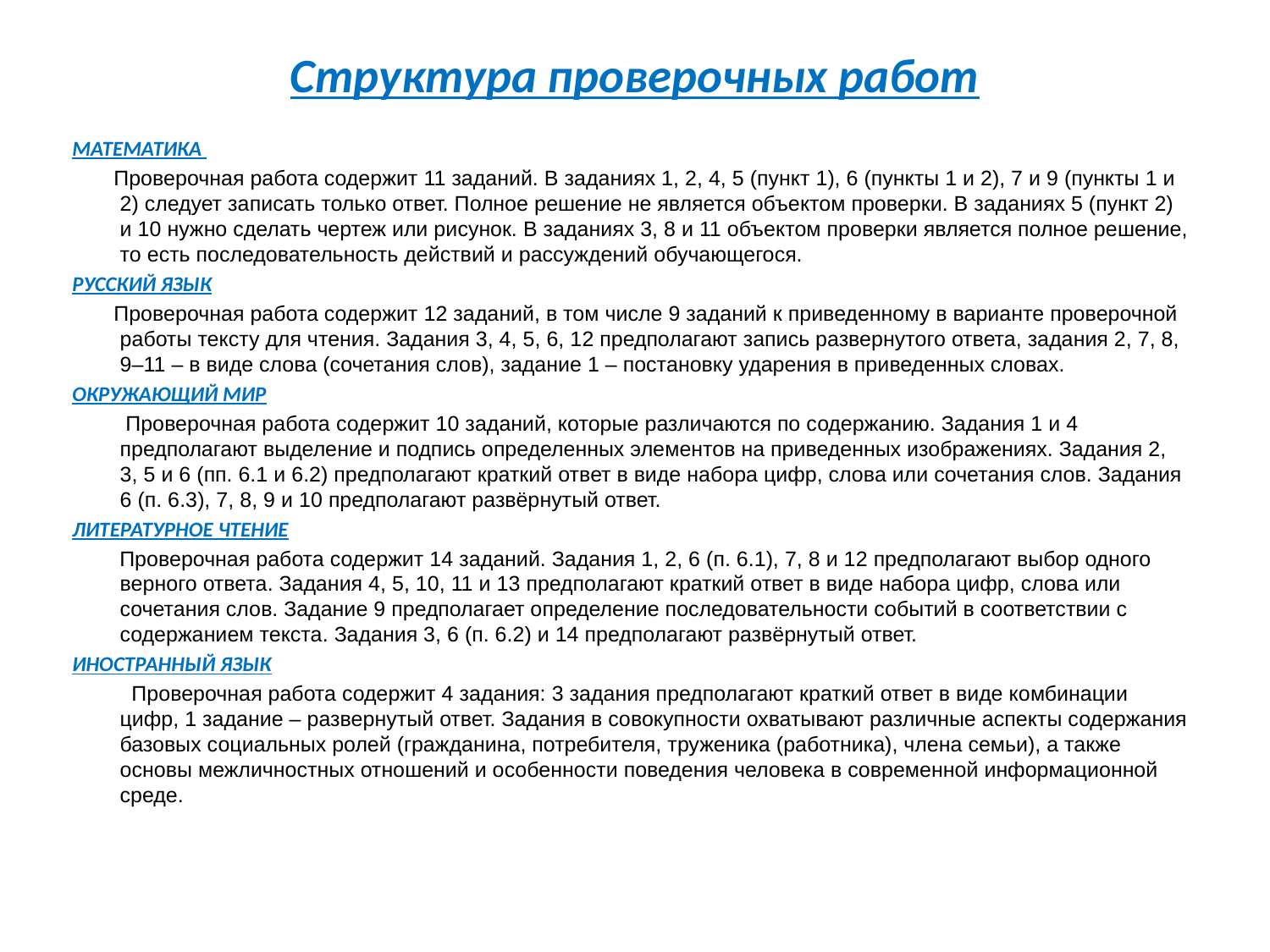

# Структура проверочных работ
МАТЕМАТИКА
       Проверочная работа содержит 11 заданий. В заданиях 1, 2, 4, 5 (пункт 1), 6 (пункты 1 и 2), 7 и 9 (пункты 1 и 2) следует записать только ответ. Полное решение не является объектом проверки. В заданиях 5 (пункт 2) и 10 нужно сделать чертеж или рисунок. В заданиях 3, 8 и 11 объектом проверки является полное решение, то есть последовательность действий и рассуждений обучающегося.
РУССКИЙ ЯЗЫК
       Проверочная работа содержит 12 заданий, в том числе 9 заданий к приведенному в варианте проверочной работы тексту для чтения. Задания 3, 4, 5, 6, 12 предполагают запись развернутого ответа, задания 2, 7, 8, 9–11 – в виде слова (сочетания слов), задание 1 – постановку ударения в приведенных словах.
ОКРУЖАЮЩИЙ МИР
         Проверочная работа содержит 10 заданий, которые различаются по содержанию. Задания 1 и 4 предполагают выделение и подпись определенных элементов на приведенных изображениях. Задания 2, 3, 5 и 6 (пп. 6.1 и 6.2) предполагают краткий ответ в виде набора цифр, слова или сочетания слов. Задания 6 (п. 6.3), 7, 8, 9 и 10 предполагают развёрнутый ответ.
ЛИТЕРАТУРНОЕ ЧТЕНИЕ
        Проверочная работа содержит 14 заданий. Задания 1, 2, 6 (п. 6.1), 7, 8 и 12 предполагают выбор одного верного ответа. Задания 4, 5, 10, 11 и 13 предполагают краткий ответ в виде набора цифр, слова или сочетания слов. Задание 9 предполагает определение последовательности событий в соответствии с содержанием текста. Задания 3, 6 (п. 6.2) и 14 предполагают развёрнутый ответ.
ИНОСТРАННЫЙ ЯЗЫК
          Проверочная работа содержит 4 задания: 3 задания предполагают краткий ответ в виде комбинации цифр, 1 задание – развернутый ответ. Задания в совокупности охватывают различные аспекты содержания базовых социальных ролей (гражданина, потребителя, труженика (работника), члена семьи), а также основы межличностных отношений и особенности поведения человека в современной информационной среде.